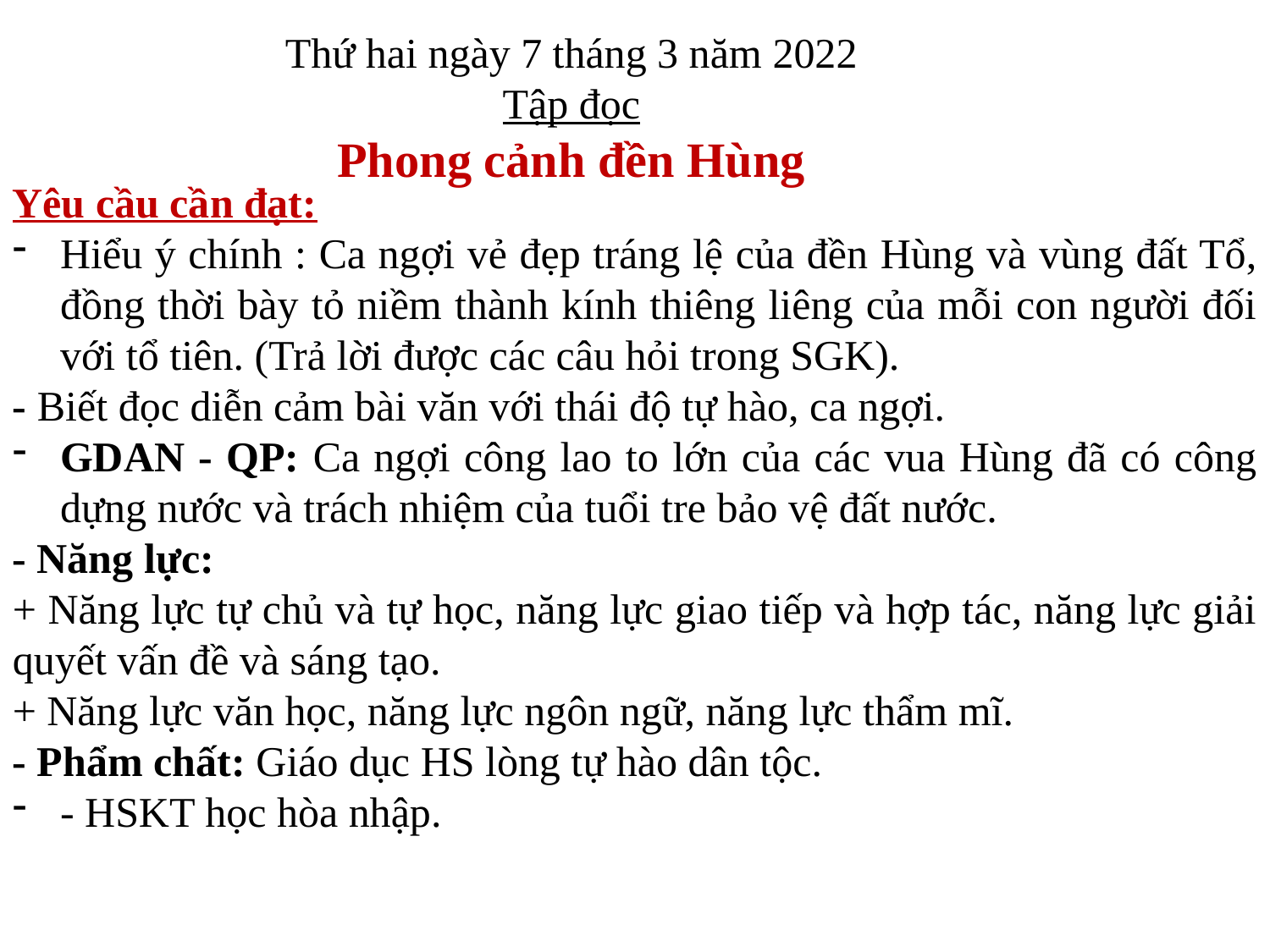

Thứ hai ngày 7 tháng 3 năm 2022
Tập đọc
Phong cảnh đền Hùng
Yêu cầu cần đạt:
Hiểu ý chính : Ca ngợi vẻ đẹp tráng lệ của đền Hùng và vùng đất Tổ, đồng thời bày tỏ niềm thành kính thiêng liêng của mỗi con người đối với tổ tiên. (Trả lời được các câu hỏi trong SGK).
- Biết đọc diễn cảm bài văn với thái độ tự hào, ca ngợi.
GDAN - QP: Ca ngợi công lao to lớn của các vua Hùng đã có công dựng nước và trách nhiệm của tuổi tre bảo vệ đất nước.
- Năng lực:
+ Năng lực tự chủ và tự học, năng lực giao tiếp và hợp tác, năng lực giải quyết vấn đề và sáng tạo.
+ Năng lực văn học, năng lực ngôn ngữ, năng lực thẩm mĩ.
- Phẩm chất: Giáo dục HS lòng tự hào dân tộc.
- HSKT học hòa nhập.